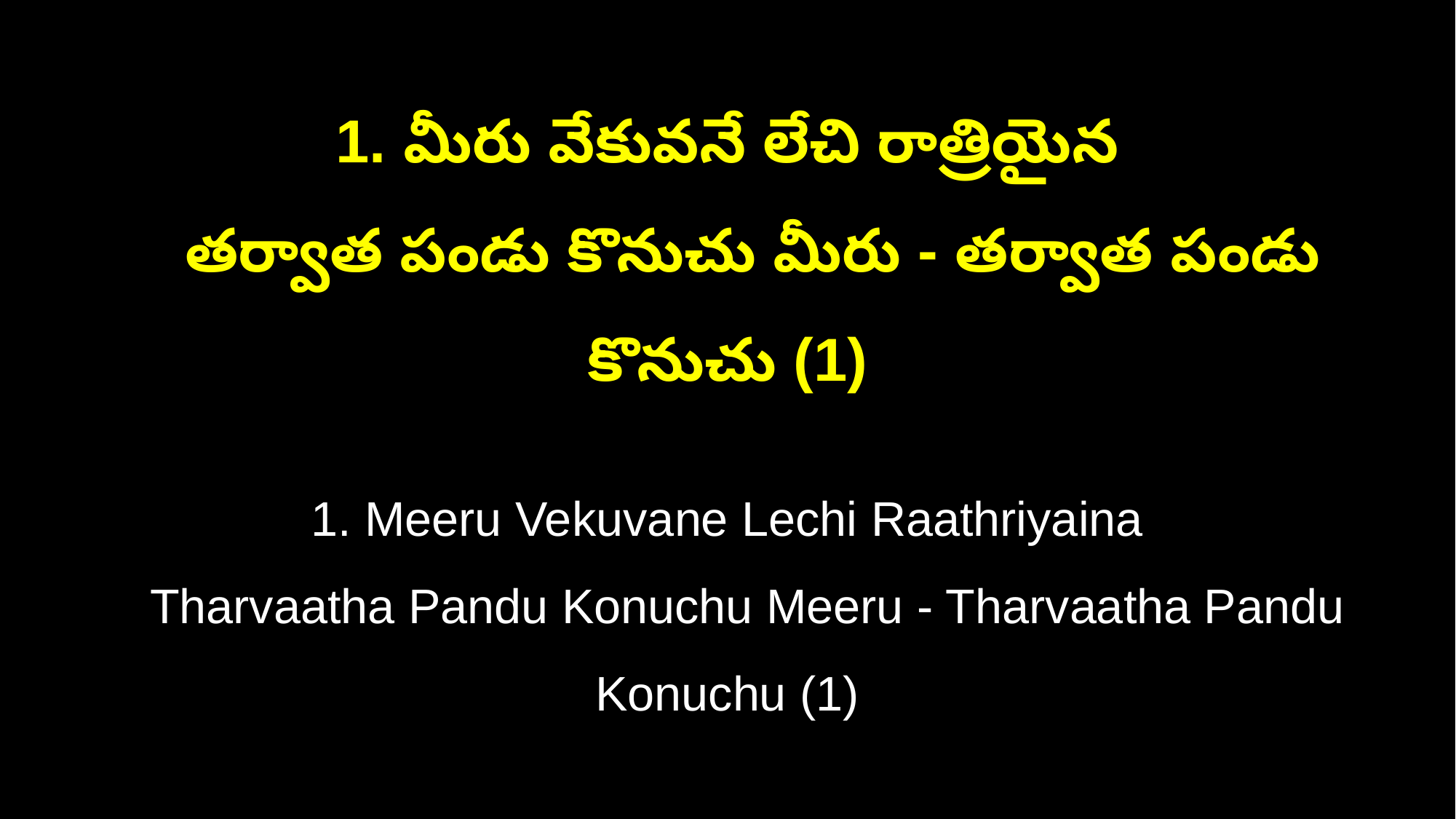

1. మీరు వేకువనే లేచి రాత్రియైన
   తర్వాత పండు కొనుచు మీరు - తర్వాత పండు కొనుచు (1)
1. Meeru Vekuvane Lechi Raathriyaina
   Tharvaatha Pandu Konuchu Meeru - Tharvaatha Pandu Konuchu (1)